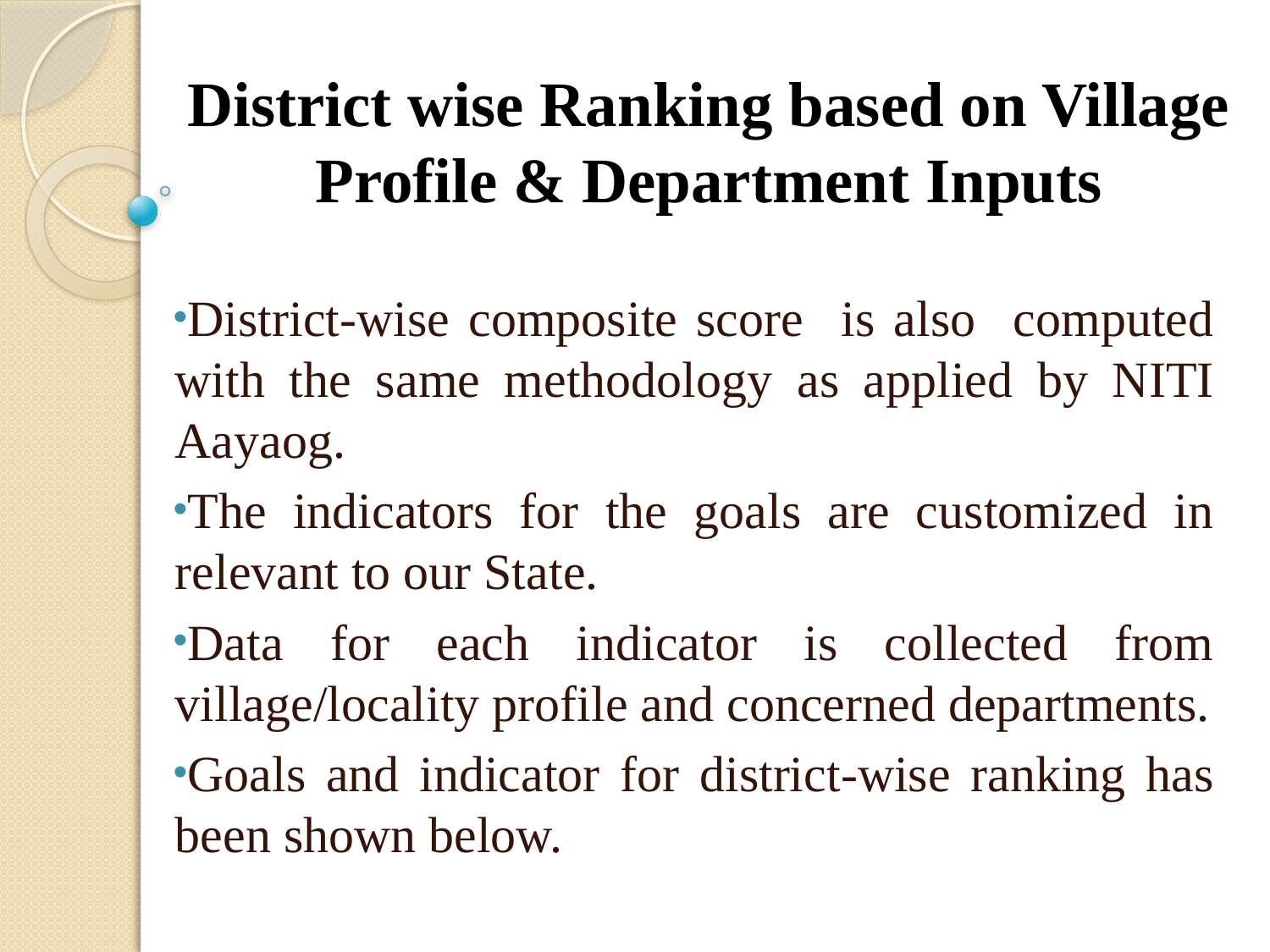

# District wise Ranking based on Village Profile & Department Inputs
District-wise composite score  is also  computed with the same methodology as applied by NITI Aayaog.
The indicators for the goals are customized in relevant to our State.
Data for each indicator is collected from village/locality profile and concerned departments.
Goals and indicator for district-wise ranking has been shown below.